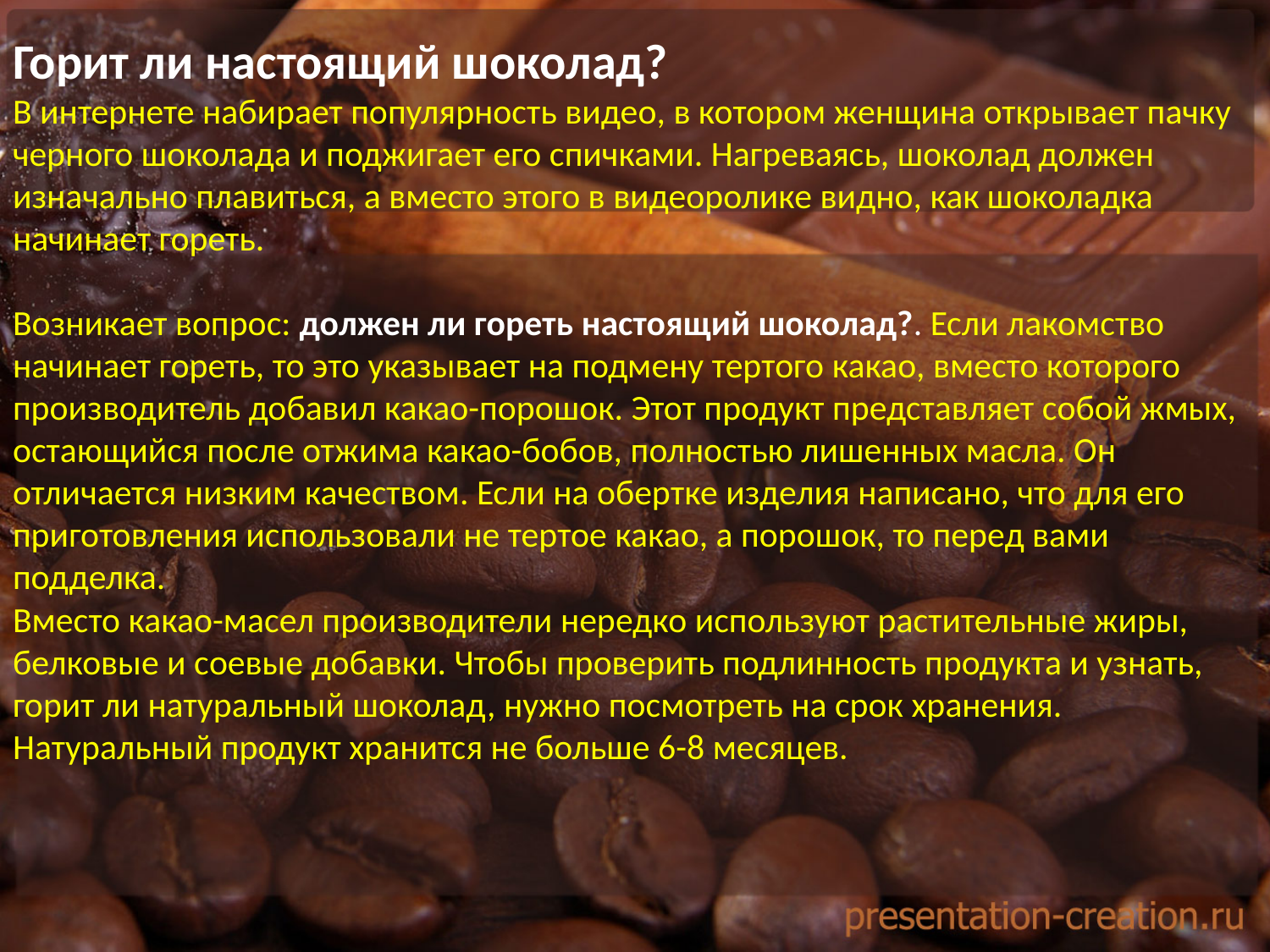

Горит ли настоящий шоколад?
В интернете набирает популярность видео, в котором женщина открывает пачку черного шоколада и поджигает его спичками. Нагреваясь, шоколад должен изначально плавиться, а вместо этого в видеоролике видно, как шоколадка начинает гореть.
Возникает вопрос: должен ли гореть настоящий шоколад?. Если лакомство начинает гореть, то это указывает на подмену тертого какао, вместо которого производитель добавил какао-порошок. Этот продукт представляет собой жмых, остающийся после отжима какао-бобов, полностью лишенных масла. Он отличается низким качеством. Если на обертке изделия написано, что для его приготовления использовали не тертое какао, а порошок, то перед вами подделка.
Вместо какао-масел производители нередко используют растительные жиры, белковые и соевые добавки. Чтобы проверить подлинность продукта и узнать, горит ли натуральный шоколад, нужно посмотреть на срок хранения. Натуральный продукт хранится не больше 6-8 месяцев.